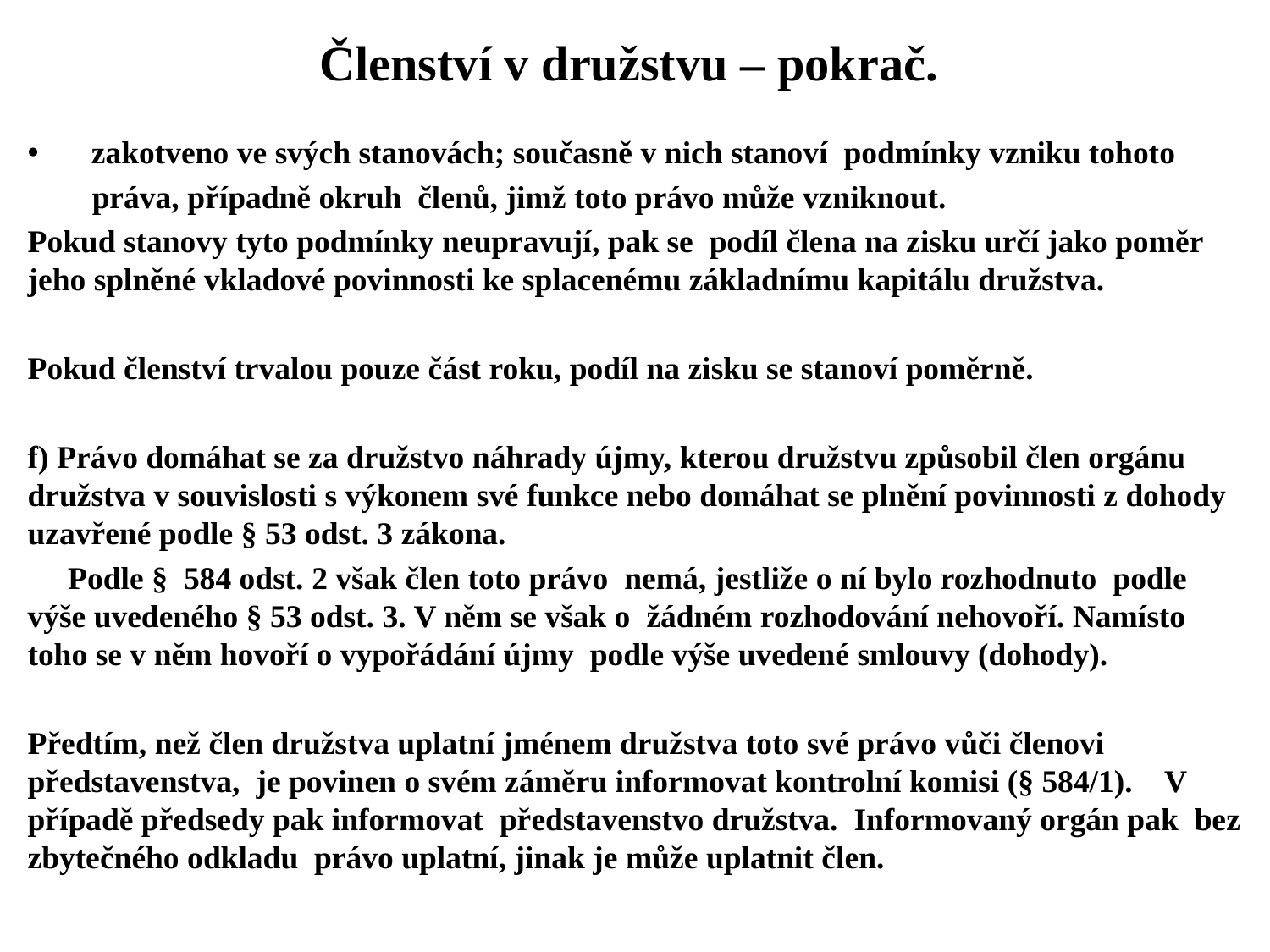

# Členství v družstvu – pokrač.
  zakotveno ve svých stanovách; současně v nich stanoví  podmínky vzniku tohoto
        práva, případně okruh  členů, jimž toto právo může vzniknout.
Pokud stanovy tyto podmínky neupravují, pak se  podíl člena na zisku určí jako poměr jeho splněné vkladové povinnosti ke splacenému základnímu kapitálu družstva.

Pokud členství trvalou pouze část roku, podíl na zisku se stanoví poměrně.

f) Právo domáhat se za družstvo náhrady újmy, kterou družstvu způsobil člen orgánu družstva v souvislosti s výkonem své funkce nebo domáhat se plnění povinnosti z dohody uzavřené podle § 53 odst. 3 zákona.
     Podle §  584 odst. 2 však člen toto právo  nemá, jestliže o ní bylo rozhodnuto  podle výše uvedeného § 53 odst. 3. V něm se však o  žádném rozhodování nehovoří. Namísto toho se v něm hovoří o vypořádání újmy  podle výše uvedené smlouvy (dohody).

Předtím, než člen družstva uplatní jménem družstva toto své právo vůči členovi představenstva,  je povinen o svém záměru informovat kontrolní komisi (§ 584/1).    V případě předsedy pak informovat  představenstvo družstva.  Informovaný orgán pak  bez zbytečného odkladu  právo uplatní, jinak je může uplatnit člen.